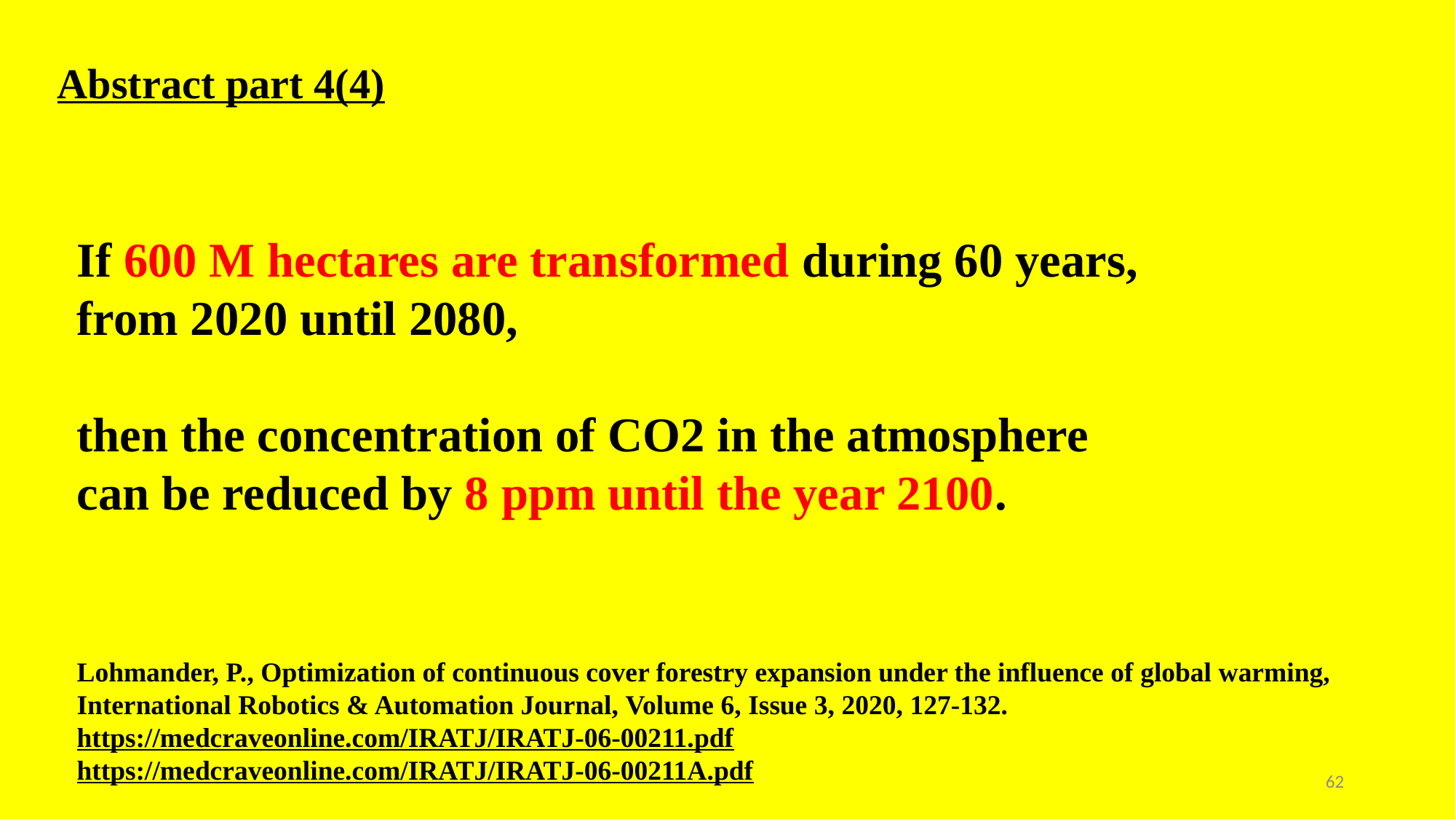

Abstract part 4(4)
If 600 M hectares are transformed during 60 years,
from 2020 until 2080,

then the concentration of CO2 in the atmosphere
can be reduced by 8 ppm until the year 2100.
Lohmander, P., Optimization of continuous cover forestry expansion under the influence of global warming, International Robotics & Automation Journal, Volume 6, Issue 3, 2020, 127-132.
https://medcraveonline.com/IRATJ/IRATJ-06-00211.pdf
https://medcraveonline.com/IRATJ/IRATJ-06-00211A.pdf
62